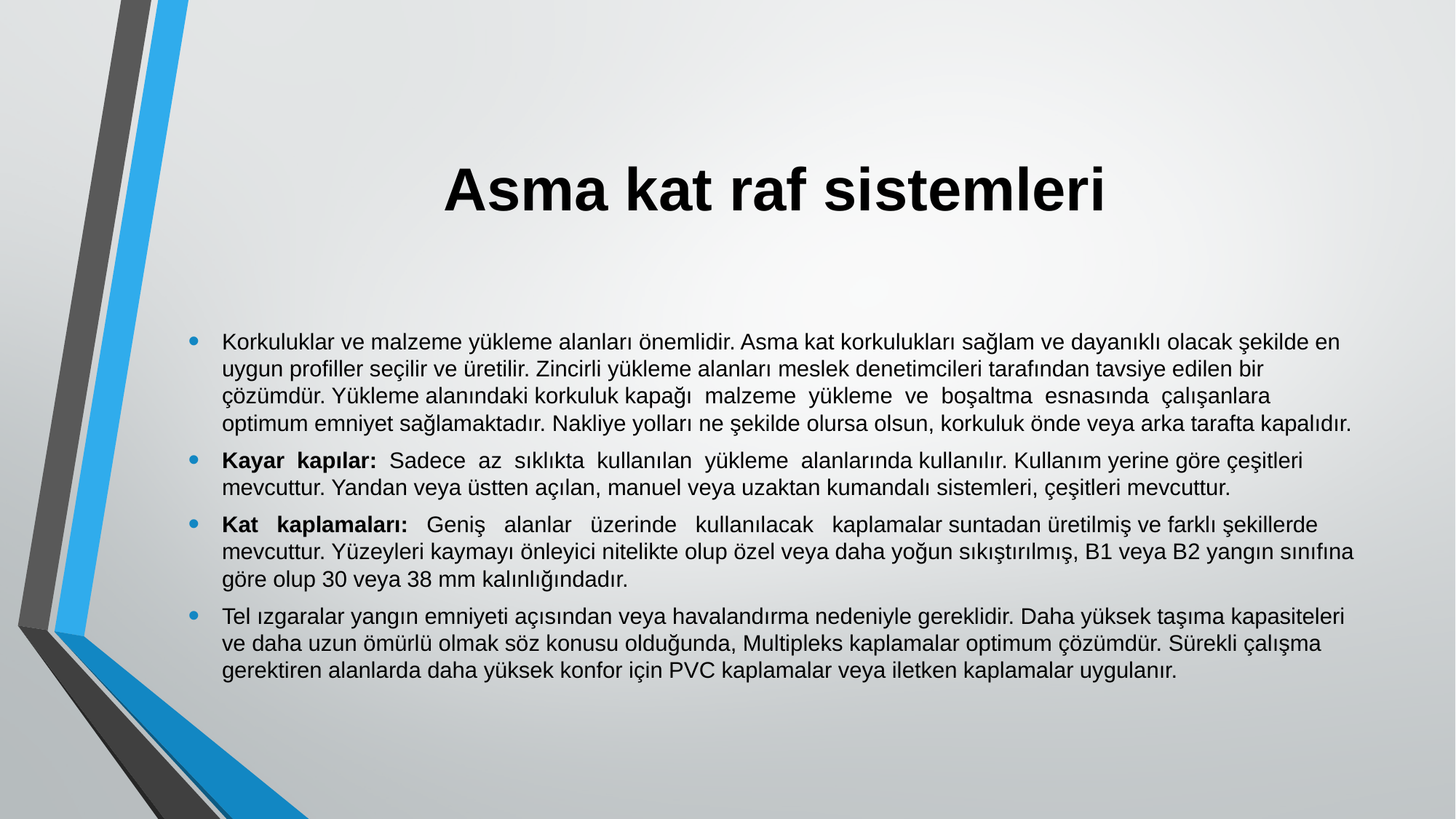

# Asma kat raf sistemleri
Korkuluklar ve malzeme yükleme alanları önemlidir. Asma kat korkulukları sağlam ve dayanıklı olacak şekilde en uygun profiller seçilir ve üretilir. Zincirli yükleme alanları meslek denetimcileri tarafından tavsiye edilen bir çözümdür. Yükleme alanındaki korkuluk kapağı  malzeme  yükleme  ve  boşaltma  esnasında  çalışanlara  optimum emniyet sağlamaktadır. Nakliye yolları ne şekilde olursa olsun, korkuluk önde veya arka tarafta kapalıdır.
Kayar  kapılar:  Sadece  az  sıklıkta  kullanılan  yükleme  alanlarında kullanılır. Kullanım yerine göre çeşitleri mevcuttur. Yandan veya üstten açılan, manuel veya uzaktan kumandalı sistemleri, çeşitleri mevcuttur.
Kat   kaplamaları:   Geniş   alanlar   üzerinde   kullanılacak   kaplamalar suntadan üretilmiş ve farklı şekillerde mevcuttur. Yüzeyleri kaymayı önleyici nitelikte olup özel veya daha yoğun sıkıştırılmış, B1 veya B2 yangın sınıfına göre olup 30 veya 38 mm kalınlığındadır.
Tel ızgaralar yangın emniyeti açısından veya havalandırma nedeniyle gereklidir. Daha yüksek taşıma kapasiteleri ve daha uzun ömürlü olmak söz konusu olduğunda, Multipleks kaplamalar optimum çözümdür. Sürekli çalışma gerektiren alanlarda daha yüksek konfor için PVC kaplamalar veya iletken kaplamalar uygulanır.